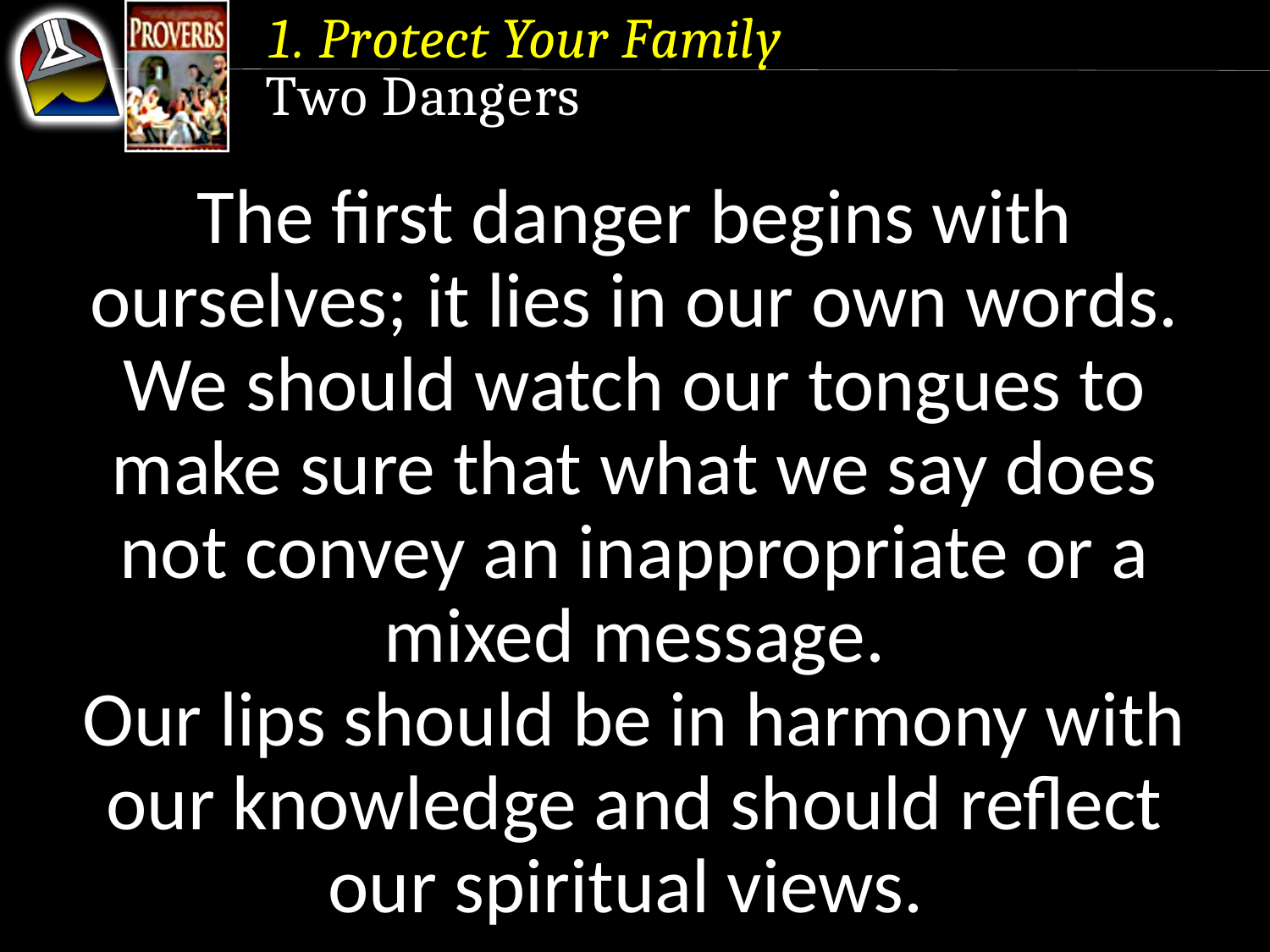

1. Protect Your Family
Two Dangers
The first danger begins with ourselves; it lies in our own words.
We should watch our tongues to make sure that what we say does not convey an inappropriate or a mixed message.
Our lips should be in harmony with our knowledge and should reflect our spiritual views.